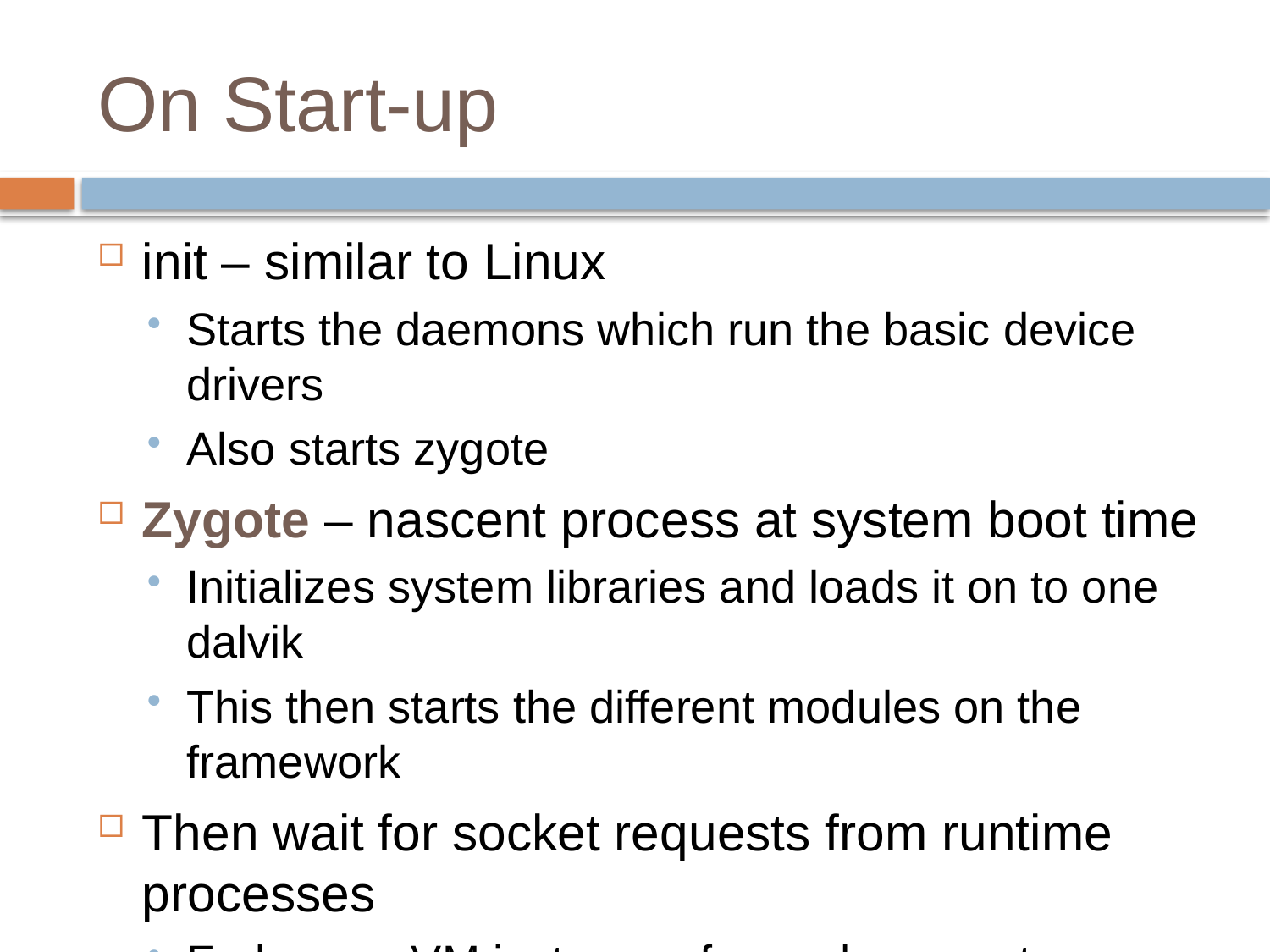

# On Start-up
init – similar to Linux
Starts the daemons which run the basic device drivers
Also starts zygote
Zygote – nascent process at system boot time
Initializes system libraries and loads it on to one dalvik
This then starts the different modules on the framework
Then wait for socket requests from runtime processes
Forks new VM instances for each request